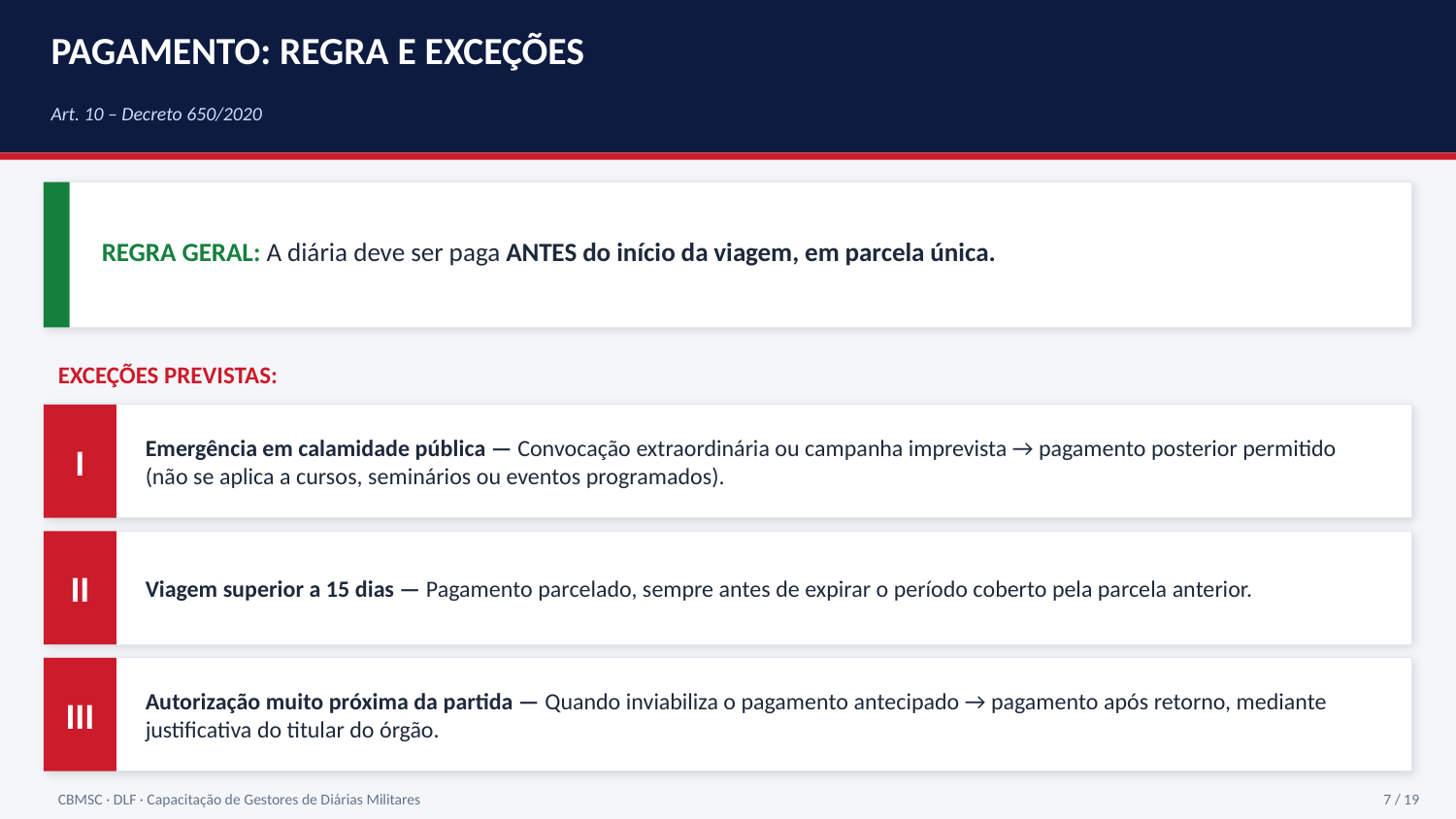

PAGAMENTO: REGRA E EXCEÇÕES
Art. 10 – Decreto 650/2020

REGRA GERAL: A diária deve ser paga ANTES do início da viagem, em parcela única.
EXCEÇÕES PREVISTAS:

I
Emergência em calamidade pública — Convocação extraordinária ou campanha imprevista → pagamento posterior permitido (não se aplica a cursos, seminários ou eventos programados).

II
Viagem superior a 15 dias — Pagamento parcelado, sempre antes de expirar o período coberto pela parcela anterior.

III
Autorização muito próxima da partida — Quando inviabiliza o pagamento antecipado → pagamento após retorno, mediante justificativa do titular do órgão.
CBMSC · DLF · Capacitação de Gestores de Diárias Militares
7 / 19